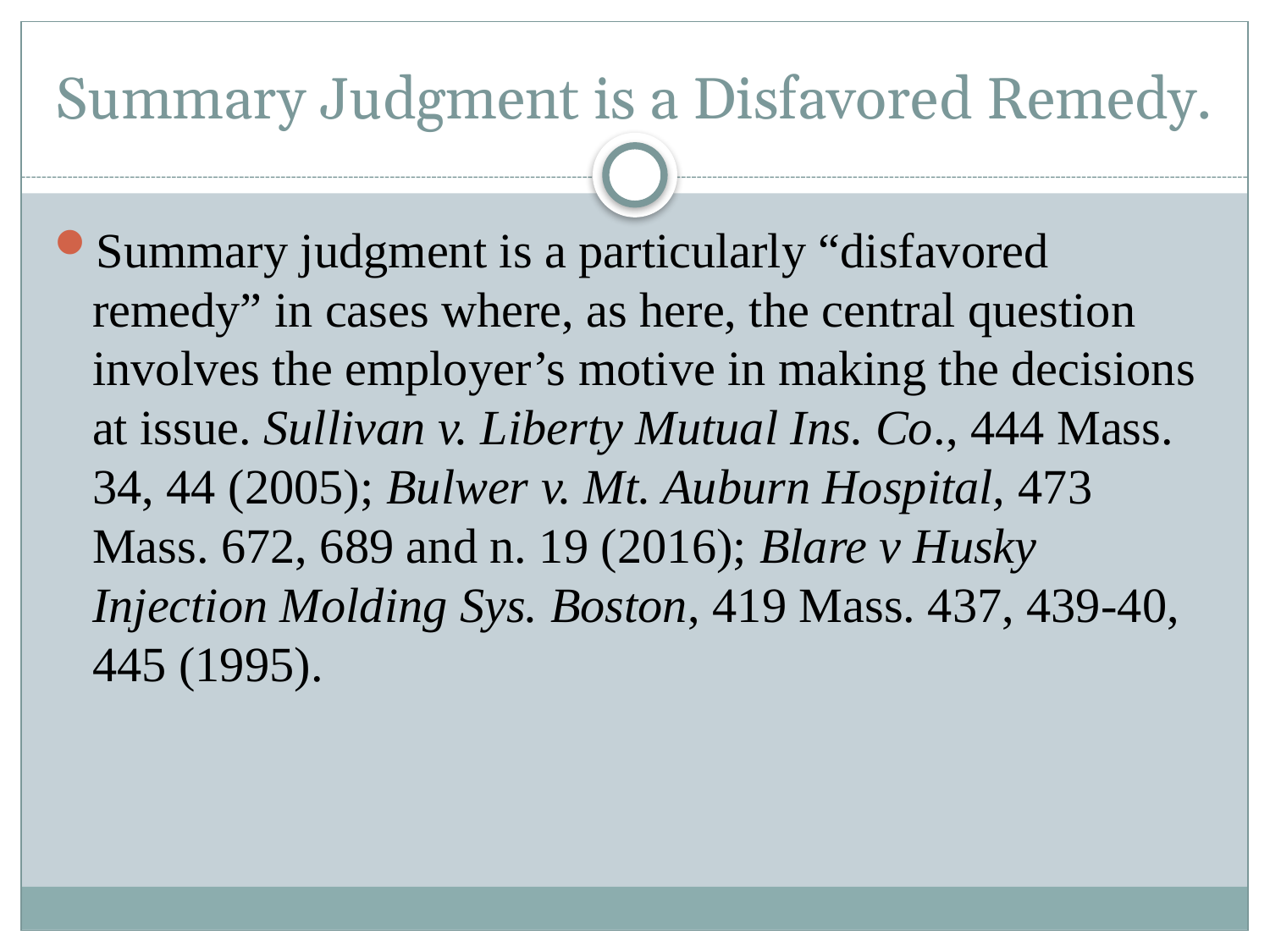

# Summary Judgment is a Disfavored Remedy.
Summary judgment is a particularly “disfavored remedy” in cases where, as here, the central question involves the employer’s motive in making the decisions at issue. Sullivan v. Liberty Mutual Ins. Co., 444 Mass. 34, 44 (2005); Bulwer v. Mt. Auburn Hospital, 473 Mass. 672, 689 and n. 19 (2016); Blare v Husky Injection Molding Sys. Boston, 419 Mass. 437, 439-40, 445 (1995).